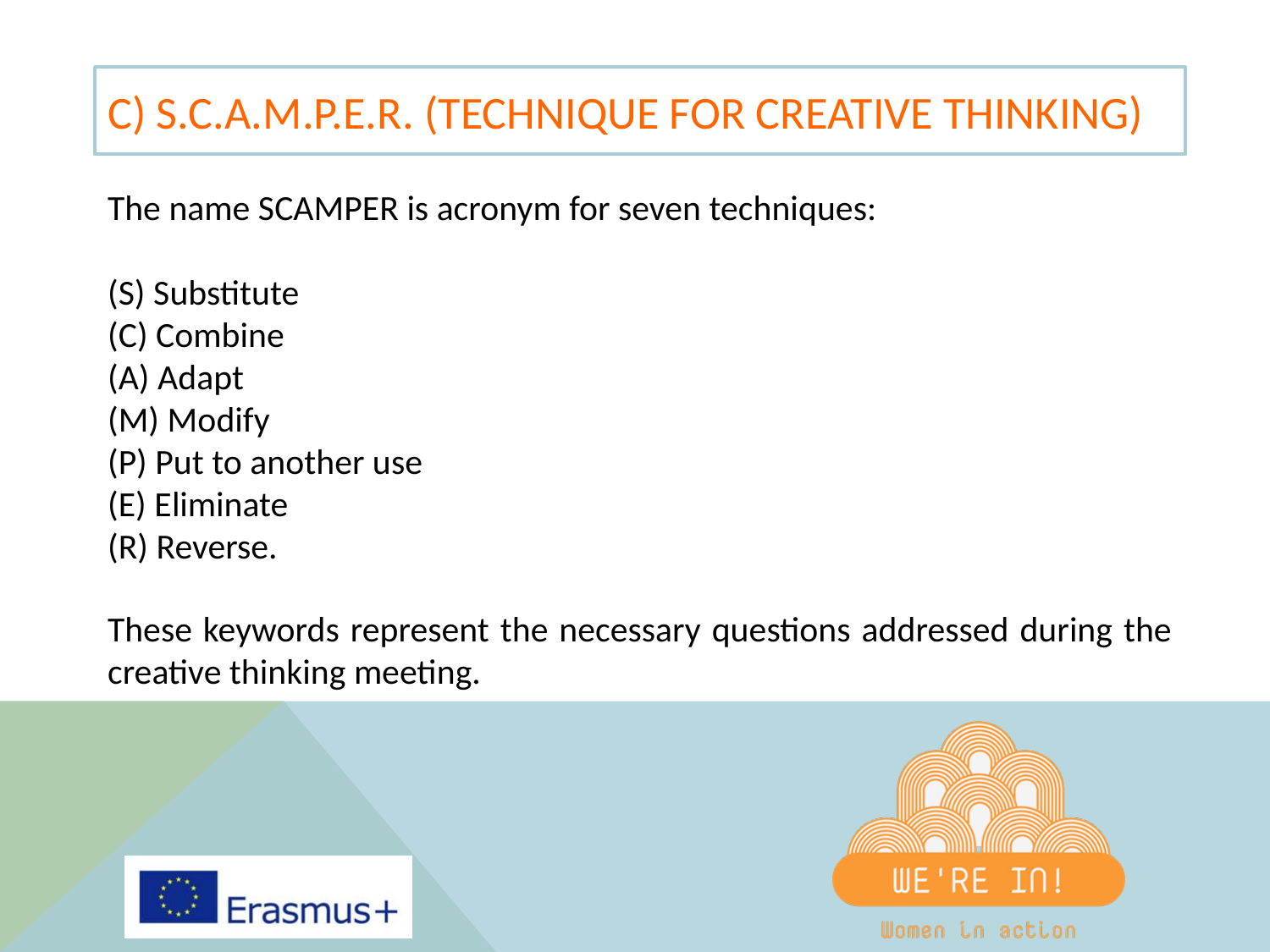

# C) S.C.A.M.P.E.R. (TECHNIQUE FOR CREATIVE THINKING)
The name SCAMPER is acronym for seven techniques:

(S) Substitute
(C) Combine
(A) Adapt
(M) Modify
(P) Put to another use
(E) Eliminate
(R) Reverse.
These keywords represent the necessary questions addressed during the creative thinking meeting.